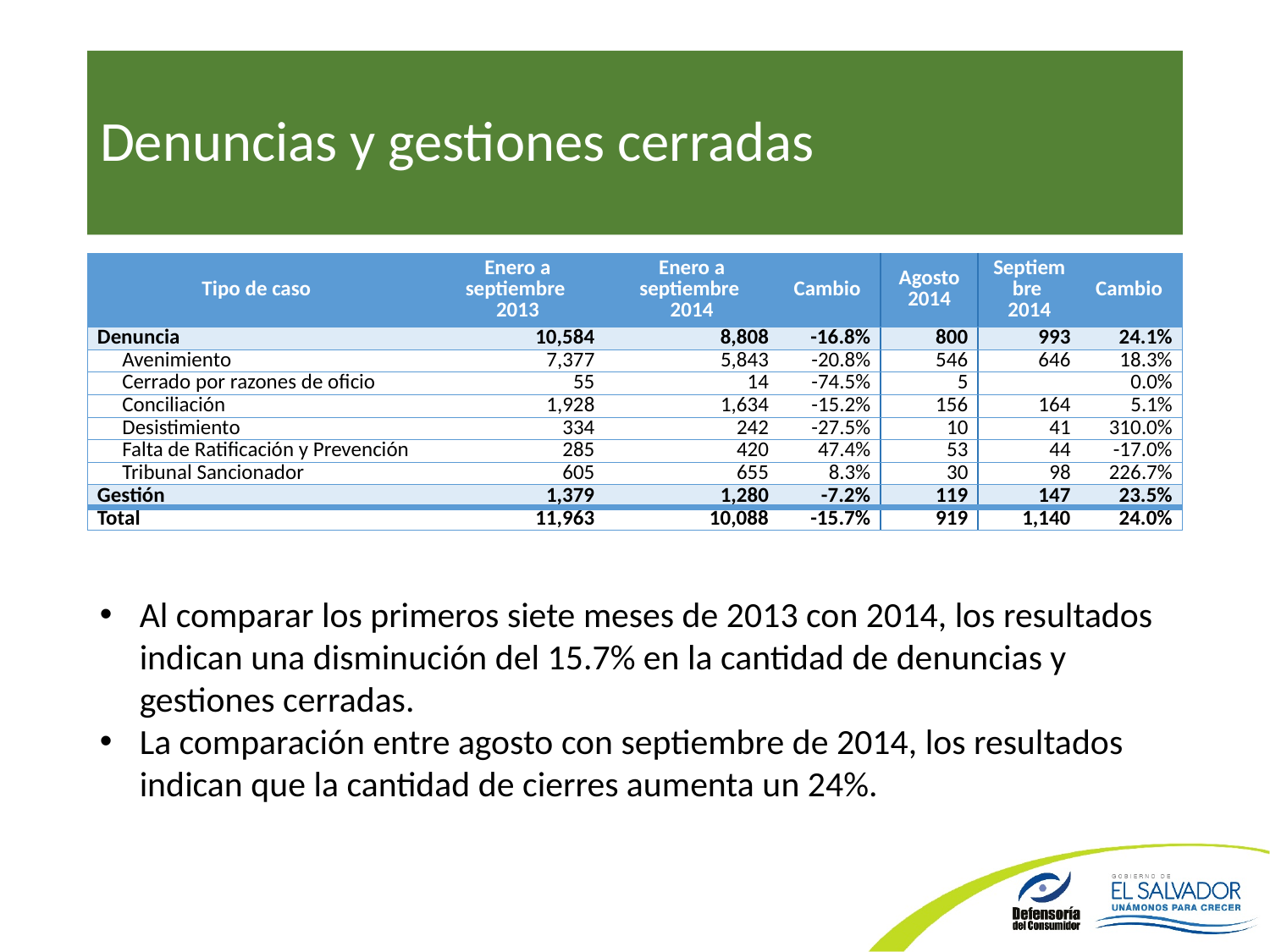

# Denuncias y gestiones cerradas
| Tipo de caso | Enero a septiembre 2013 | Enero a septiembre 2014 | Cambio | Agosto 2014 | Septiembre 2014 | Cambio |
| --- | --- | --- | --- | --- | --- | --- |
| Denuncia | 10,584 | 8,808 | -16.8% | 800 | 993 | 24.1% |
| Avenimiento | 7,377 | 5,843 | -20.8% | 546 | 646 | 18.3% |
| Cerrado por razones de oficio | 55 | 14 | -74.5% | 5 |  | 0.0% |
| Conciliación | 1,928 | 1,634 | -15.2% | 156 | 164 | 5.1% |
| Desistimiento | 334 | 242 | -27.5% | 10 | 41 | 310.0% |
| Falta de Ratificación y Prevención | 285 | 420 | 47.4% | 53 | 44 | -17.0% |
| Tribunal Sancionador | 605 | 655 | 8.3% | 30 | 98 | 226.7% |
| Gestión | 1,379 | 1,280 | -7.2% | 119 | 147 | 23.5% |
| Total | 11,963 | 10,088 | -15.7% | 919 | 1,140 | 24.0% |
Al comparar los primeros siete meses de 2013 con 2014, los resultados indican una disminución del 15.7% en la cantidad de denuncias y gestiones cerradas.
La comparación entre agosto con septiembre de 2014, los resultados indican que la cantidad de cierres aumenta un 24%.